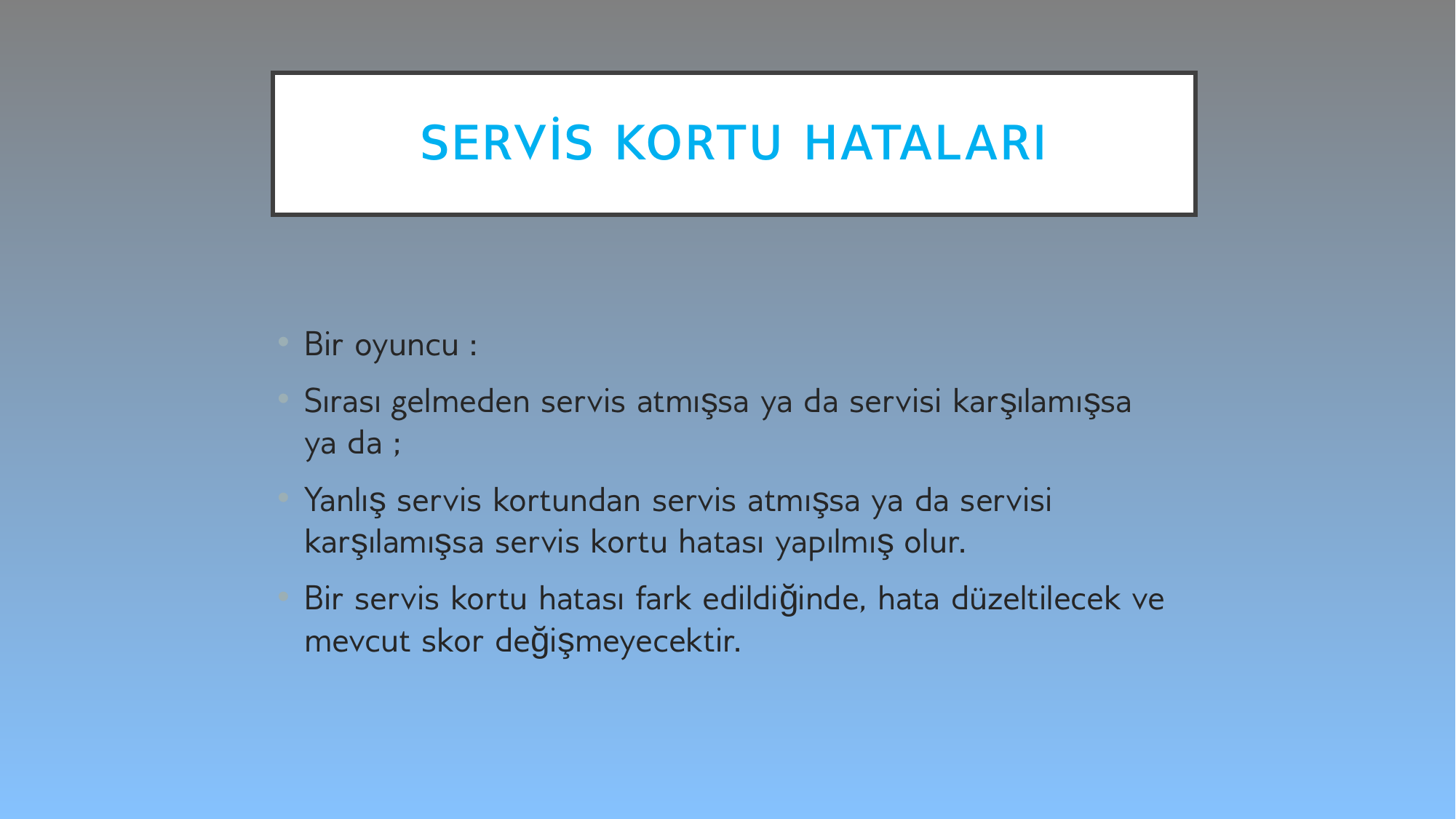

# SERVİS KORTU HATALARI
Bir oyuncu :
Sırası gelmeden servis atmışsa ya da servisi karşılamışsa  ya da ;
Yanlış servis kortundan servis atmışsa ya da servisi karşılamışsa servis kortu hatası yapılmış olur.
Bir servis kortu hatası fark edildiğinde, hata düzeltilecek ve mevcut skor değişmeyecektir.